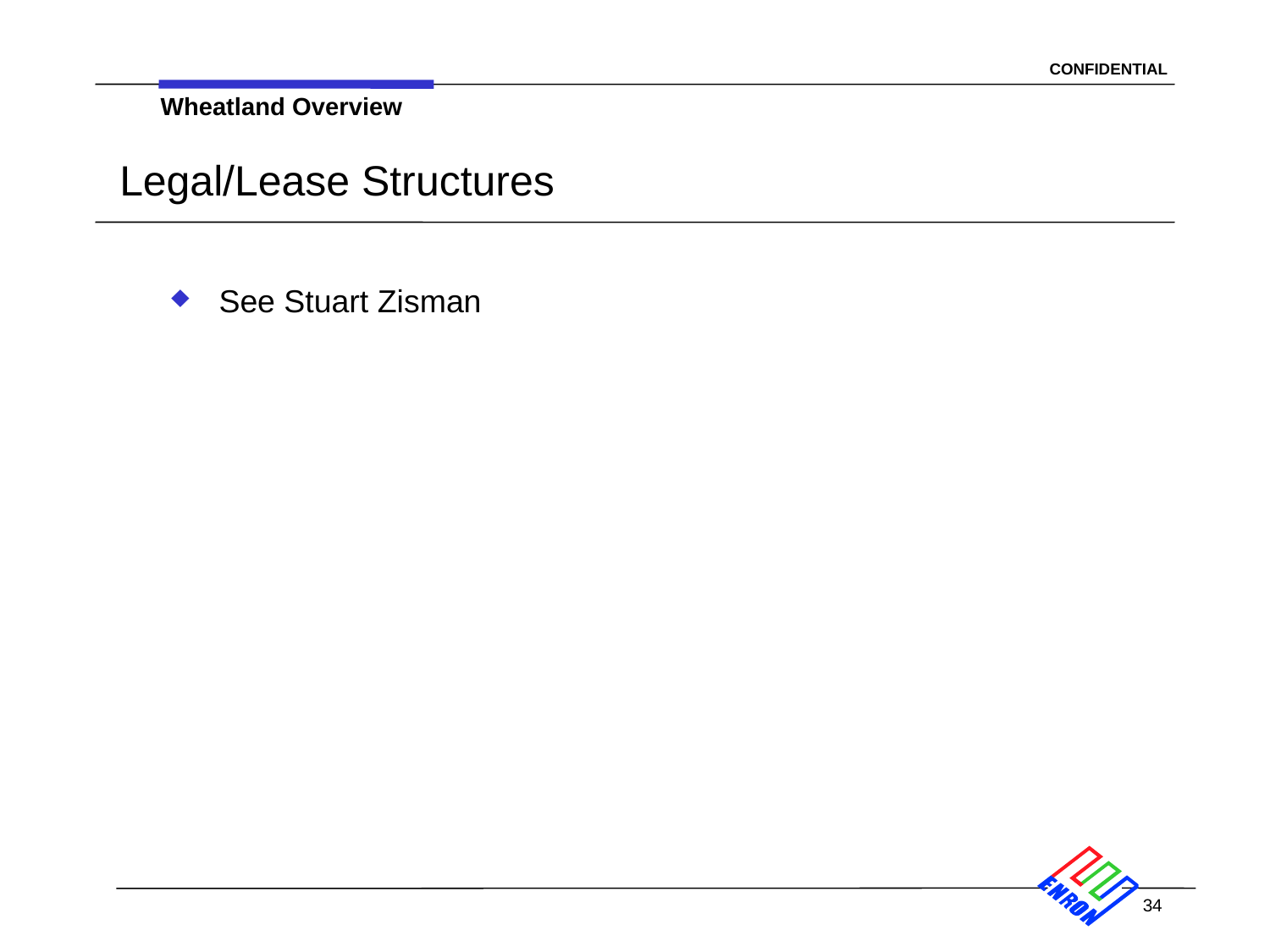

Wheatland Overview
# Legal/Lease Structures
See Stuart Zisman
34